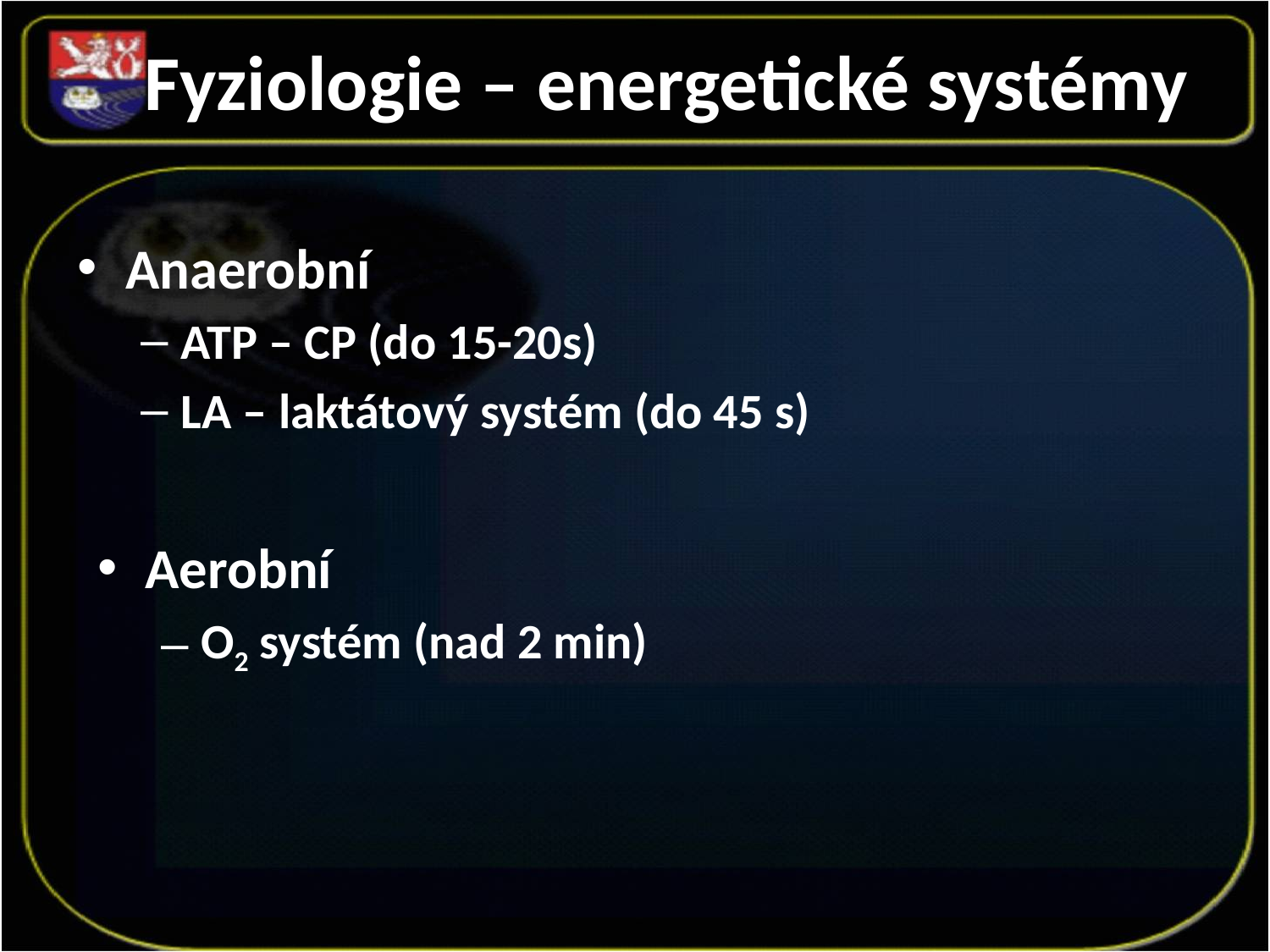

# Fyziologie – energetické systémy
Anaerobní
ATP – CP (do 15-20s)
LA – laktátový systém (do 45 s)
Aerobní
O2 systém (nad 2 min)